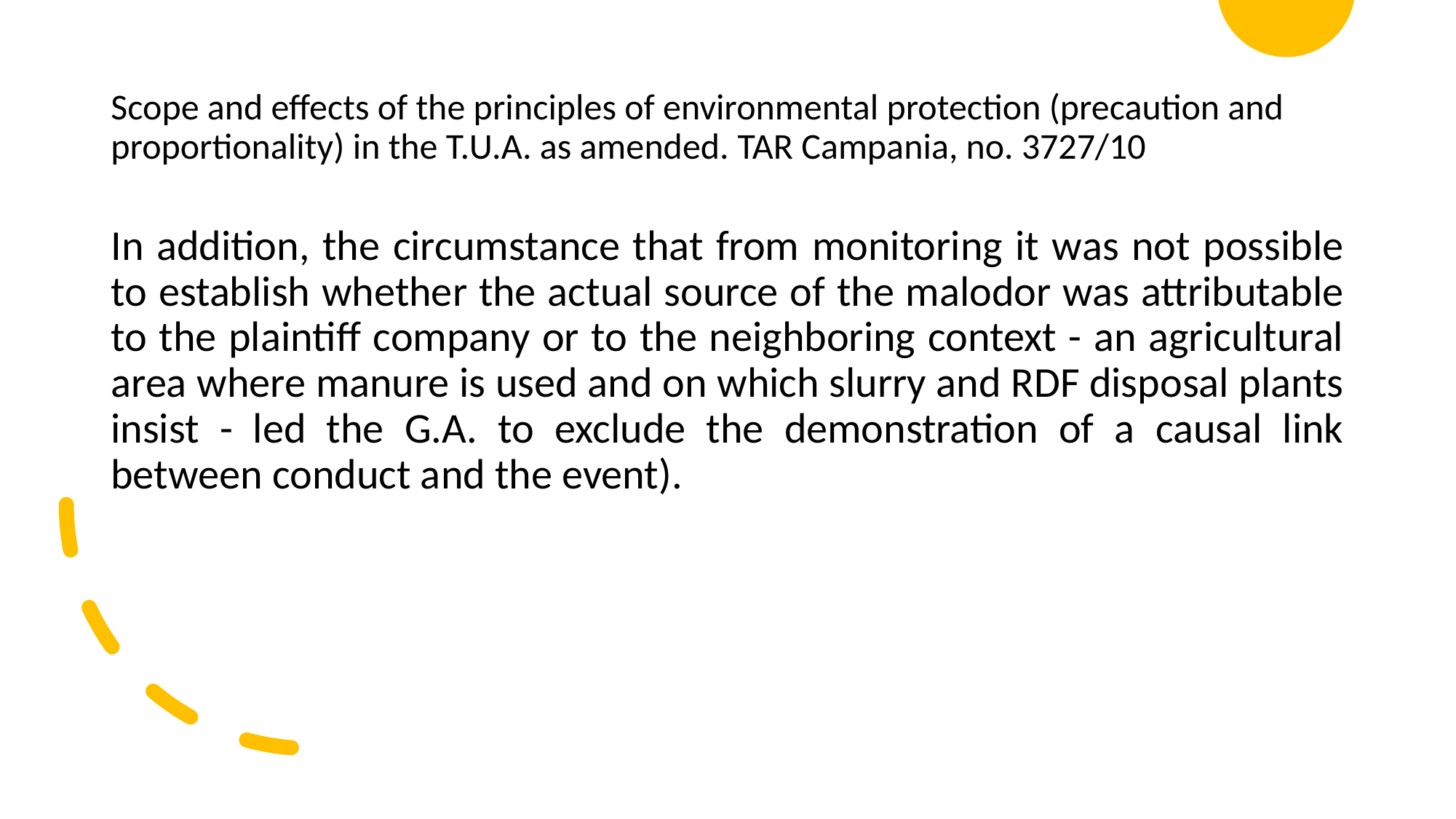

# Scope and effects of the principles of environmental protection (precaution and proportionality) in the T.U.A. as amended. TAR Campania, no. 3727/10

In addition, the circumstance that from monitoring it was not possible to establish whether the actual source of the malodor was attributable to the plaintiff company or to the neighboring context - an agricultural area where manure is used and on which slurry and RDF disposal plants insist - led the G.A. to exclude the demonstration of a causal link between conduct and the event).